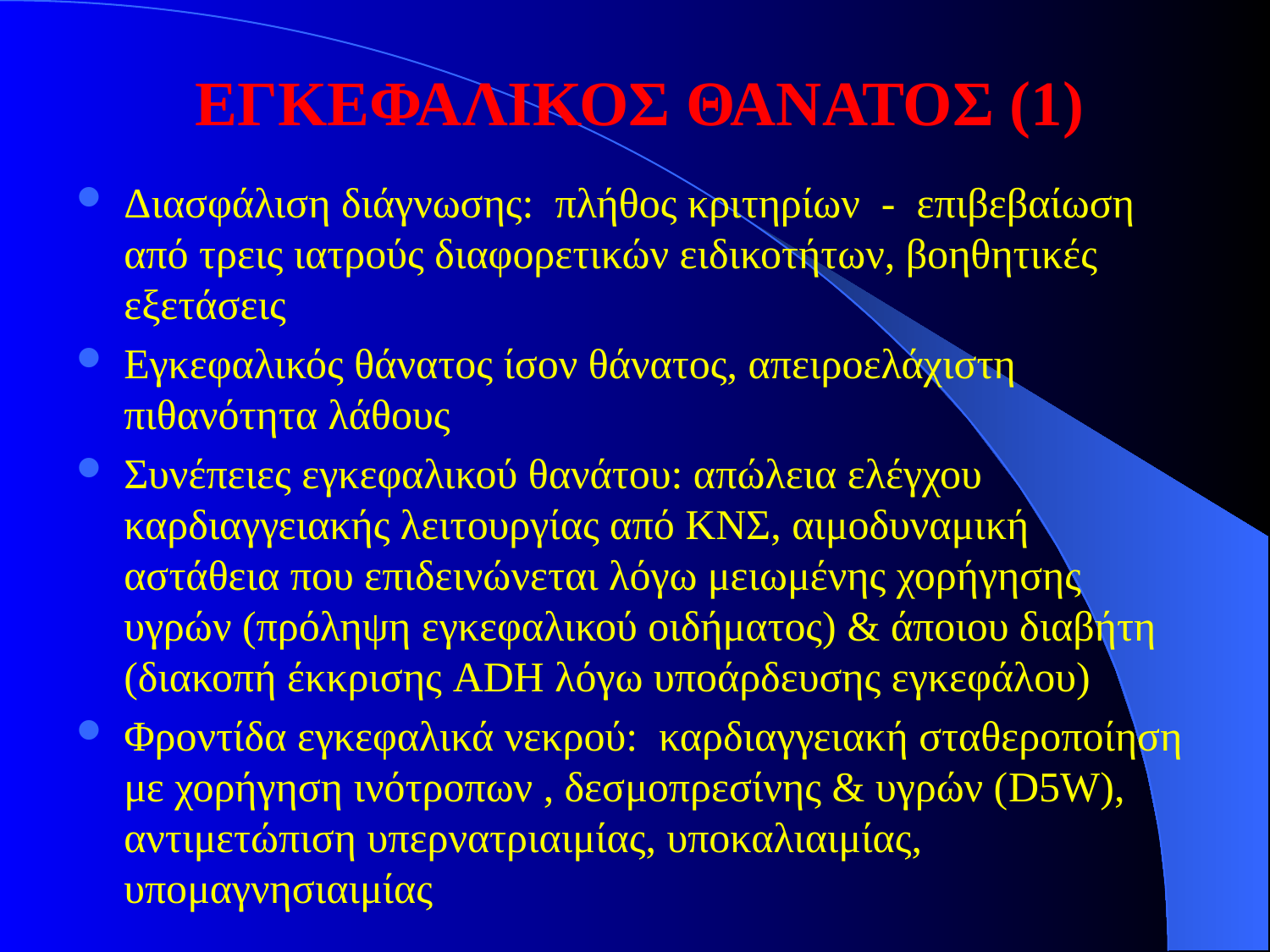

ΕΓΚΕΦΑΛΙΚΟΣ ΘΑΝΑΤΟΣ (1)
Διασφάλιση διάγνωσης:  πλήθος κριτηρίων  -  επιβεβαίωση από τρεις ιατρούς διαφορετικών ειδικοτήτων, βοηθητικές εξετάσεις
Εγκεφαλικός θάνατος ίσον θάνατος, απειροελάχιστη πιθανότητα λάθους
Συνέπειες εγκεφαλικού θανάτου: απώλεια ελέγχου καρδιαγγειακής λειτουργίας από ΚΝΣ, αιμοδυναμική αστάθεια που επιδεινώνεται λόγω μειωμένης χορήγησης υγρών (πρόληψη εγκεφαλικού οιδήματος) & άποιου διαβήτη (διακοπή έκκρισης ADH λόγω υποάρδευσης εγκεφάλου)
Φροντίδα εγκεφαλικά νεκρού:  καρδιαγγειακή σταθεροποίηση με χορήγηση ινότροπων , δεσμοπρεσίνης & υγρών (D5W), αντιμετώπιση υπερνατριαιμίας, υποκαλιαιμίας, υπομαγνησιαιμίας